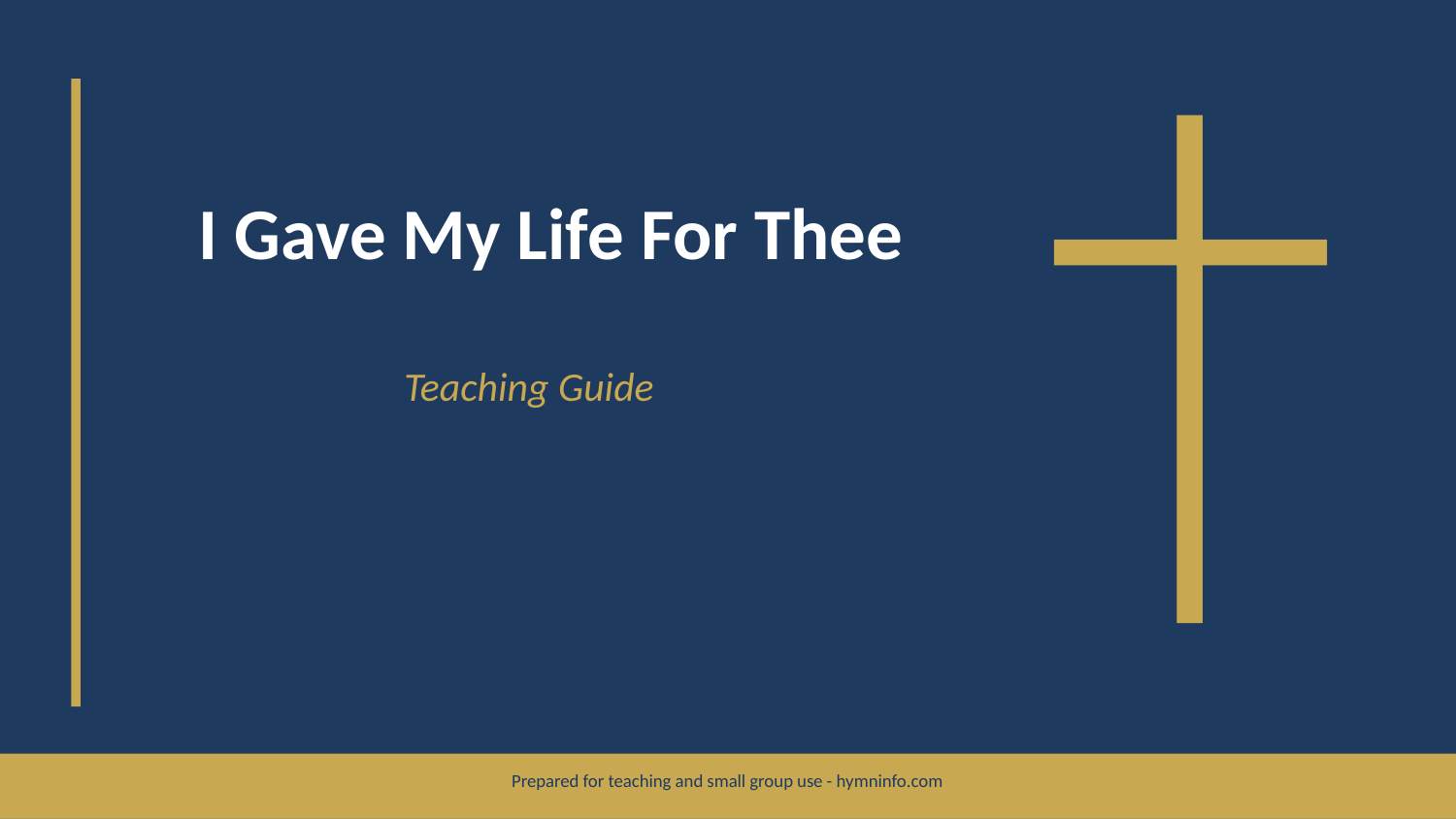

I Gave My Life For Thee

Teaching Guide

Prepared for teaching and small group use - hymninfo.com